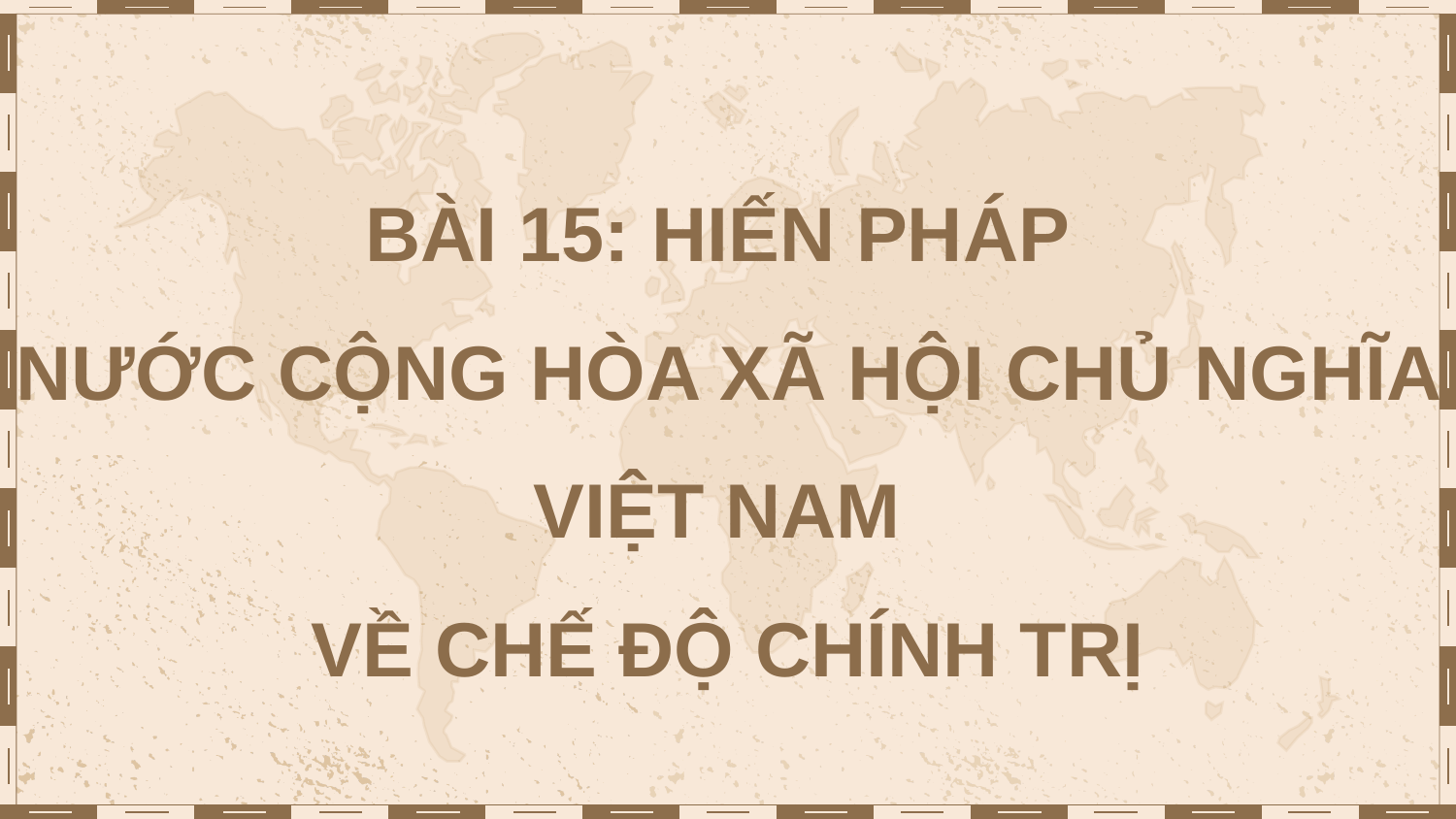

BÀI 15: HIẾN PHÁP
NƯỚC CỘNG HÒA XÃ HỘI CHỦ NGHĨA VIỆT NAM
VỀ CHẾ ĐỘ CHÍNH TRỊ